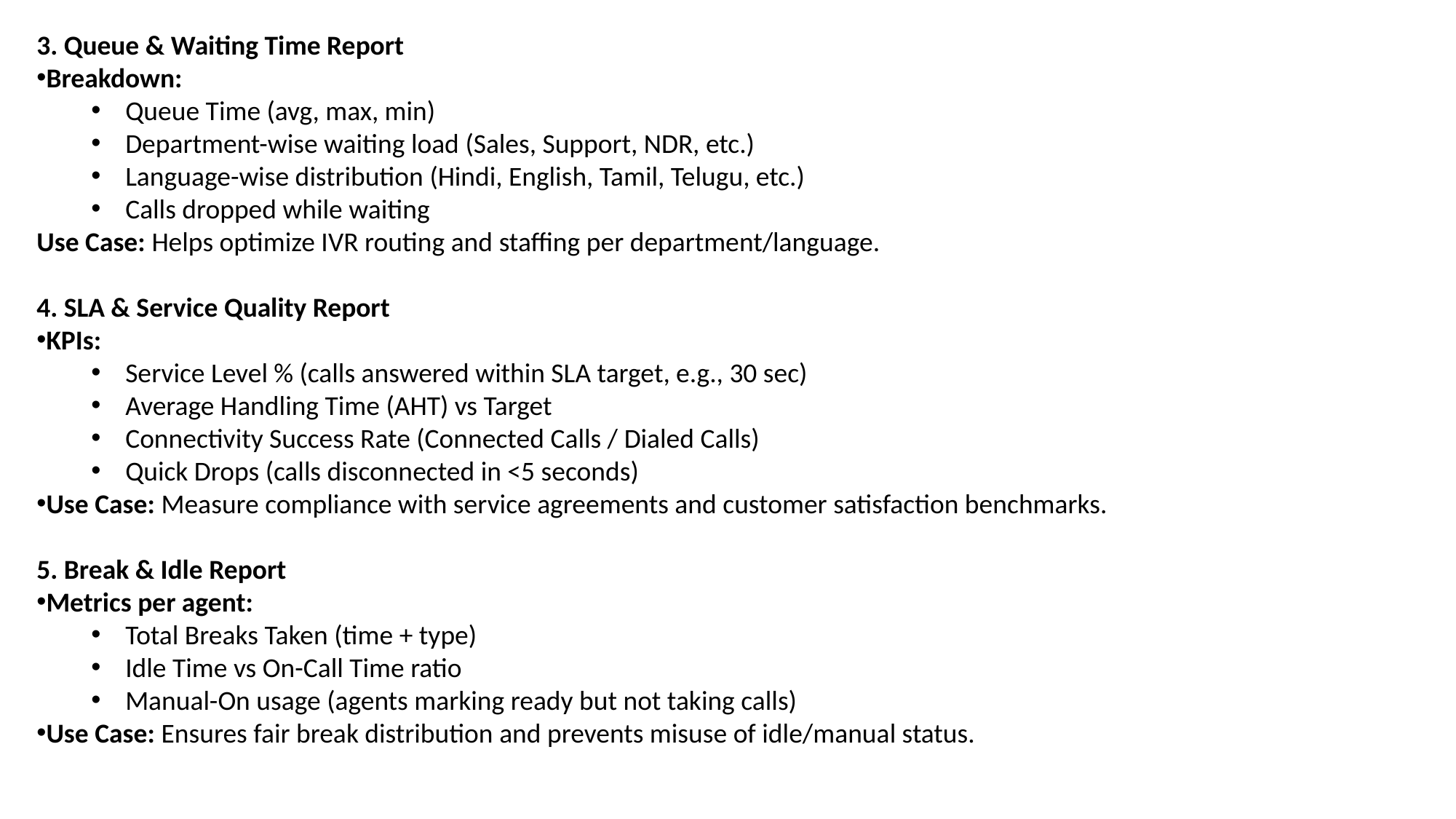

3. Queue & Waiting Time Report
Breakdown:
Queue Time (avg, max, min)
Department-wise waiting load (Sales, Support, NDR, etc.)
Language-wise distribution (Hindi, English, Tamil, Telugu, etc.)
Calls dropped while waiting
Use Case: Helps optimize IVR routing and staffing per department/language.
4. SLA & Service Quality Report
KPIs:
Service Level % (calls answered within SLA target, e.g., 30 sec)
Average Handling Time (AHT) vs Target
Connectivity Success Rate (Connected Calls / Dialed Calls)
Quick Drops (calls disconnected in <5 seconds)
Use Case: Measure compliance with service agreements and customer satisfaction benchmarks.
5. Break & Idle Report
Metrics per agent:
Total Breaks Taken (time + type)
Idle Time vs On-Call Time ratio
Manual-On usage (agents marking ready but not taking calls)
Use Case: Ensures fair break distribution and prevents misuse of idle/manual status.